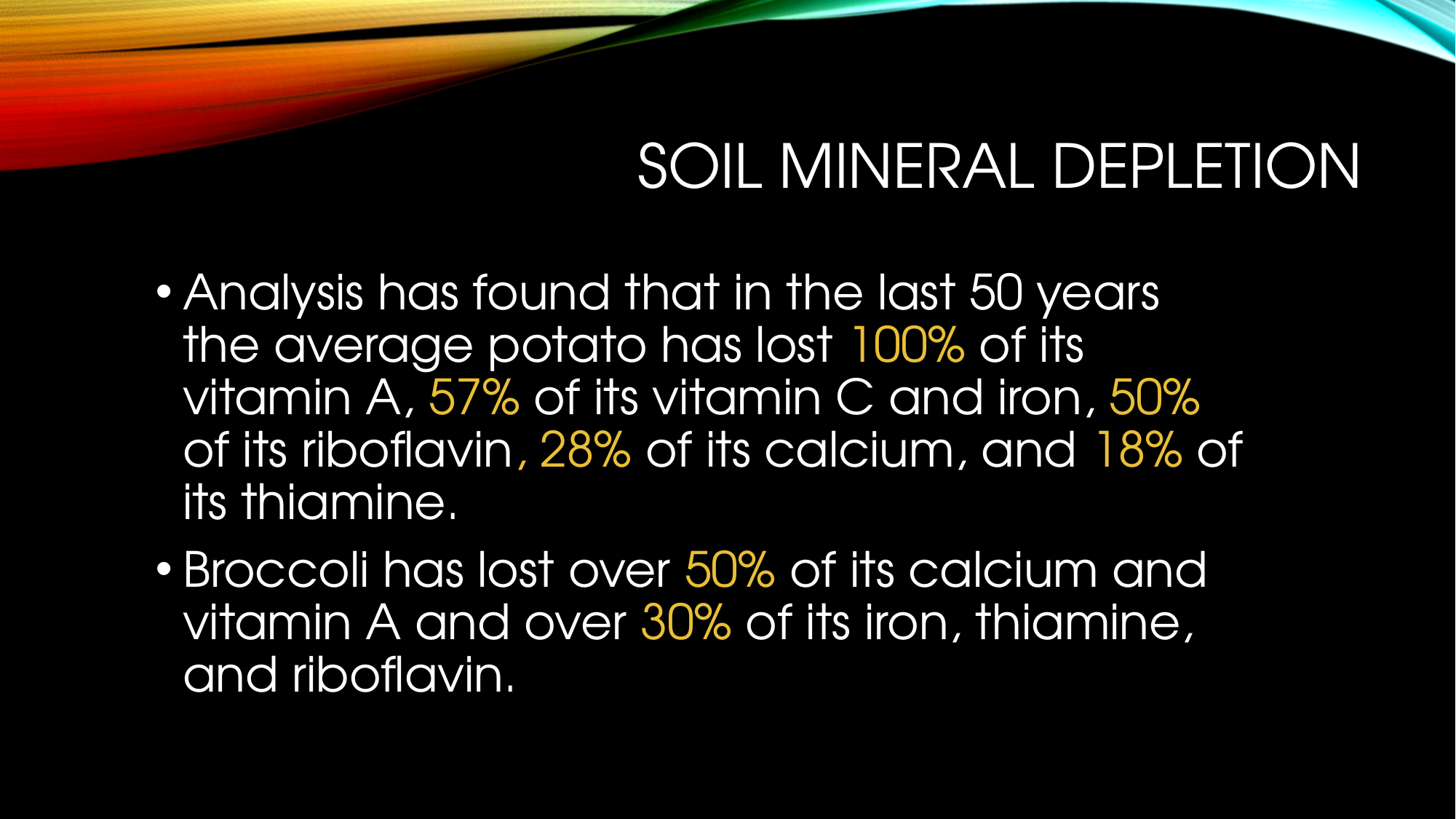

# Soil Mineral Depletion
Analysis has found that in the last 50 years the average potato has lost 100% of its vitamin A, 57% of its vitamin C and iron, 50% of its riboflavin, 28% of its calcium, and 18% of its thiamine.
Broccoli has lost over 50% of its calcium and vitamin A and over 30% of its iron, thiamine, and riboflavin.